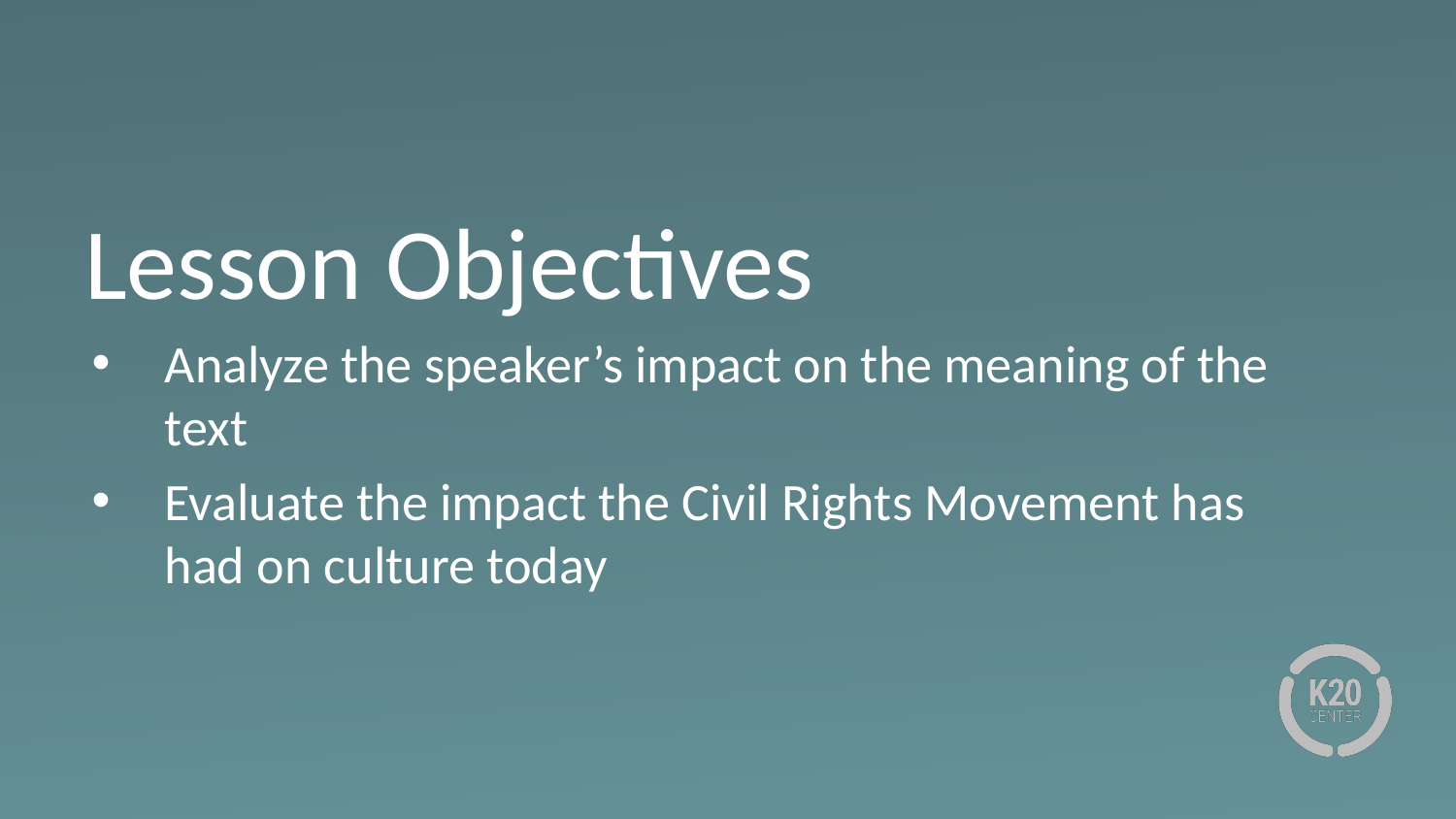

# Lesson Objectives
Analyze the speaker’s impact on the meaning of the text
Evaluate the impact the Civil Rights Movement has had on culture today